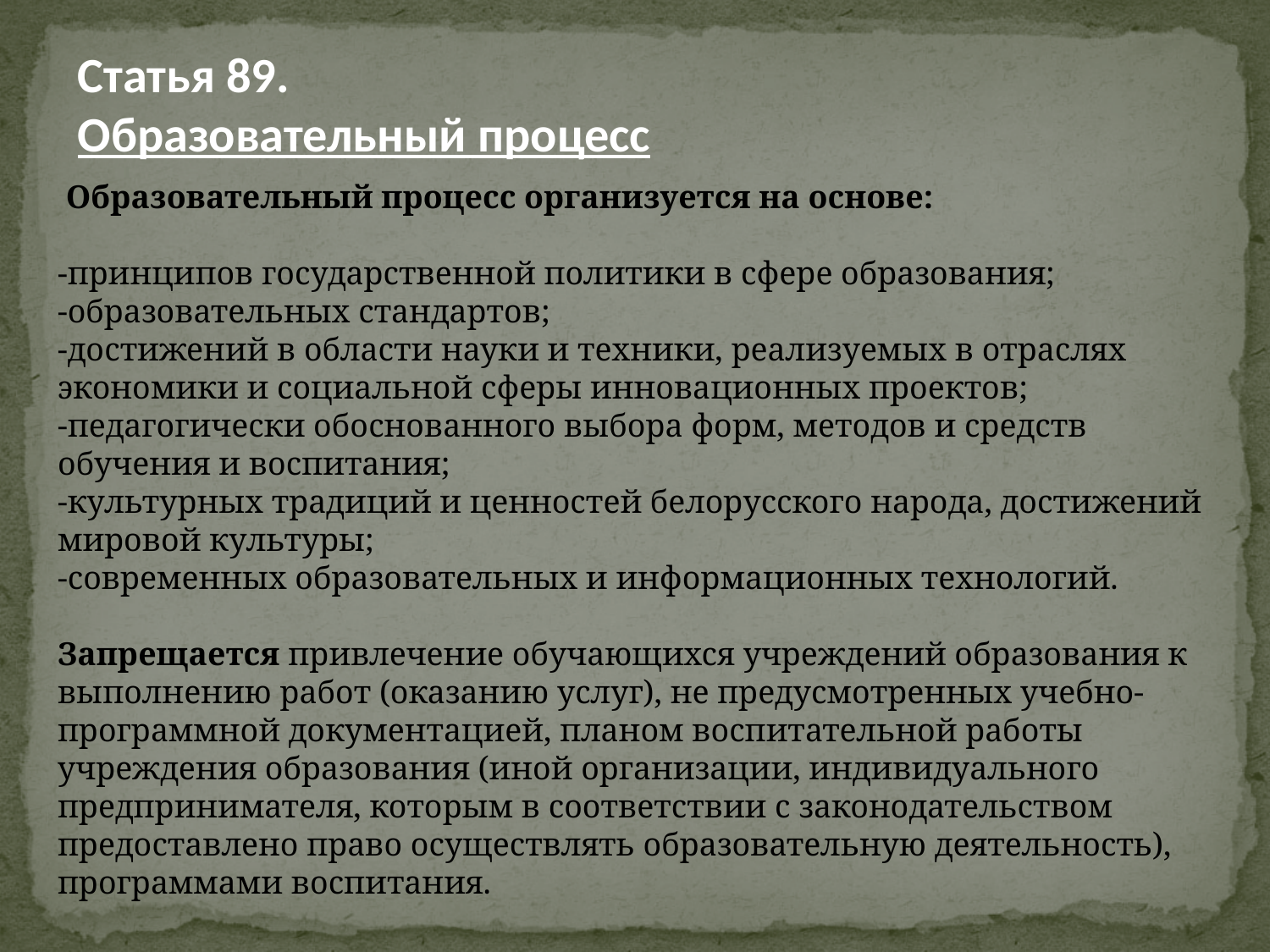

Статья 89.
Образовательный процесс
 Образовательный процесс организуется на основе:

-принципов государственной политики в сфере образования;
-образовательных стандартов;
-достижений в области науки и техники, реализуемых в отраслях экономики и социальной сферы инновационных проектов;
-педагогически обоснованного выбора форм, методов и средств обучения и воспитания;
-культурных традиций и ценностей белорусского народа, достижений мировой культуры;
-современных образовательных и информационных технологий.

Запрещается привлечение обучающихся учреждений образования к выполнению работ (оказанию услуг), не предусмотренных учебно-программной документацией, планом воспитательной работы учреждения образования (иной организации, индивидуального предпринимателя, которым в соответствии с законодательством предоставлено право осуществлять образовательную деятельность), программами воспитания.